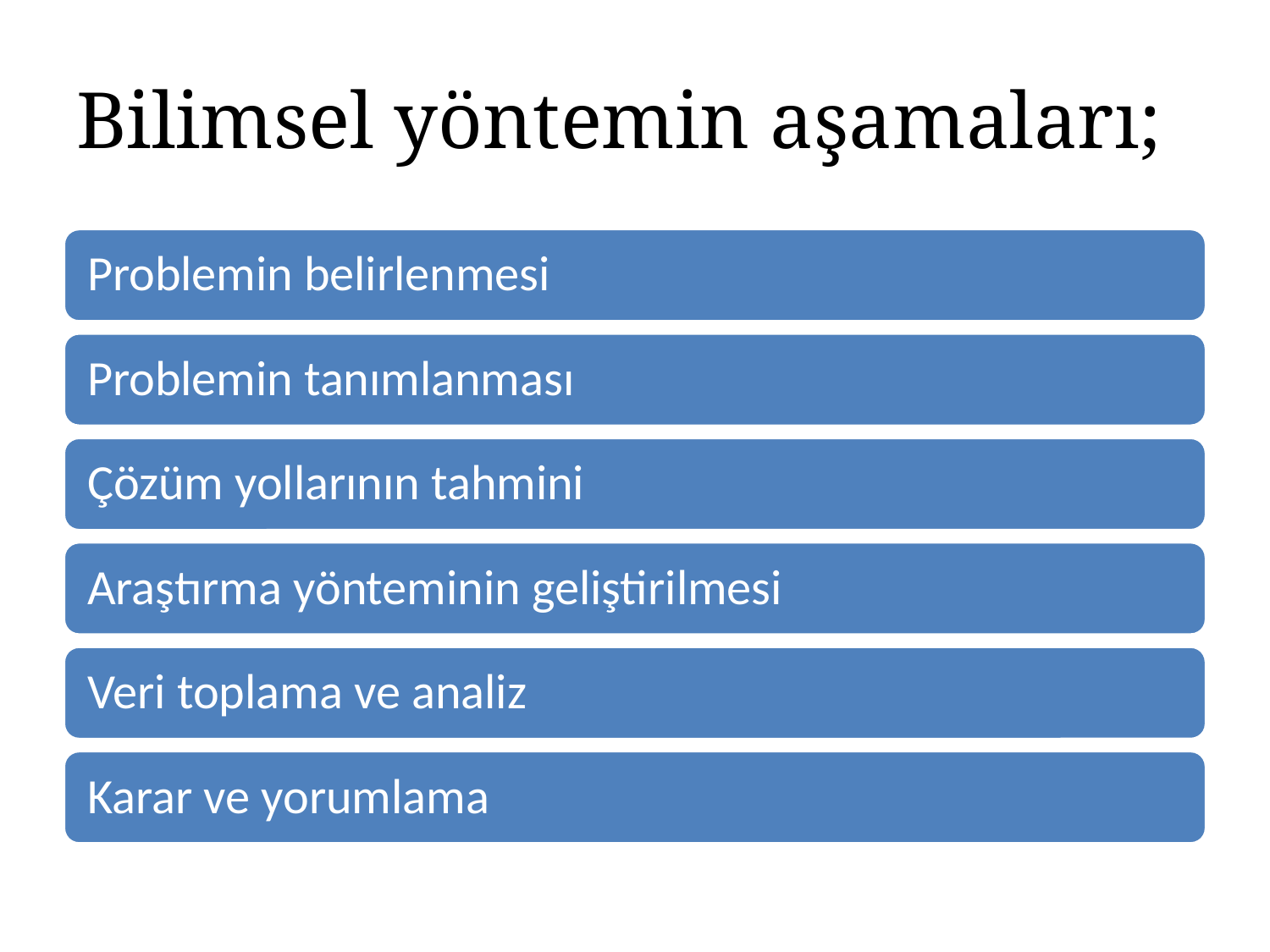

# Bilimsel yöntemin aşamaları;
Problemin belirlenmesi
Problemin tanımlanması
Çözüm yollarının tahmini
Araştırma yönteminin geliştirilmesi
Veri toplama ve analiz
Karar ve yorumlama